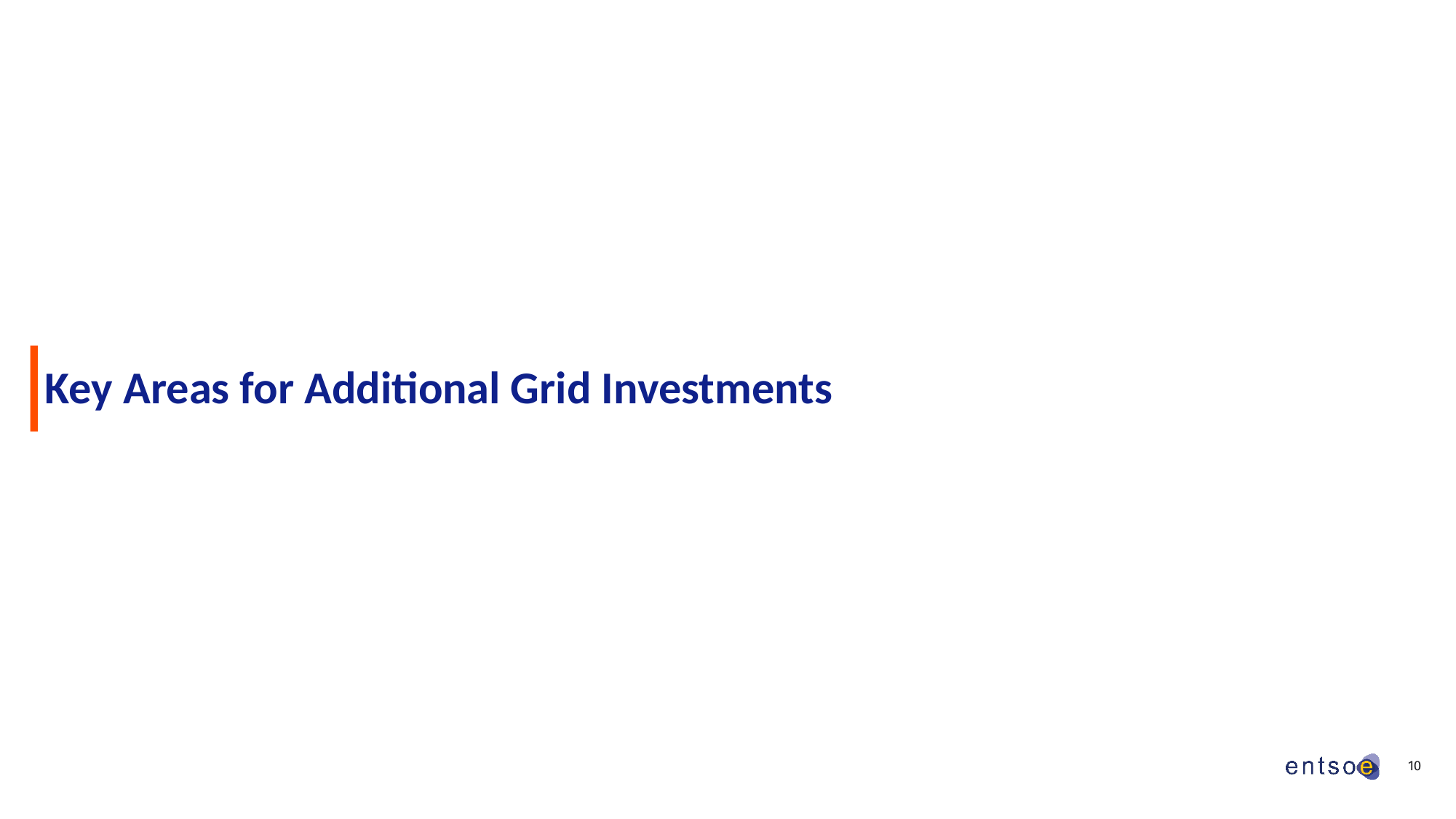

# Key Areas for Additional Grid Investments